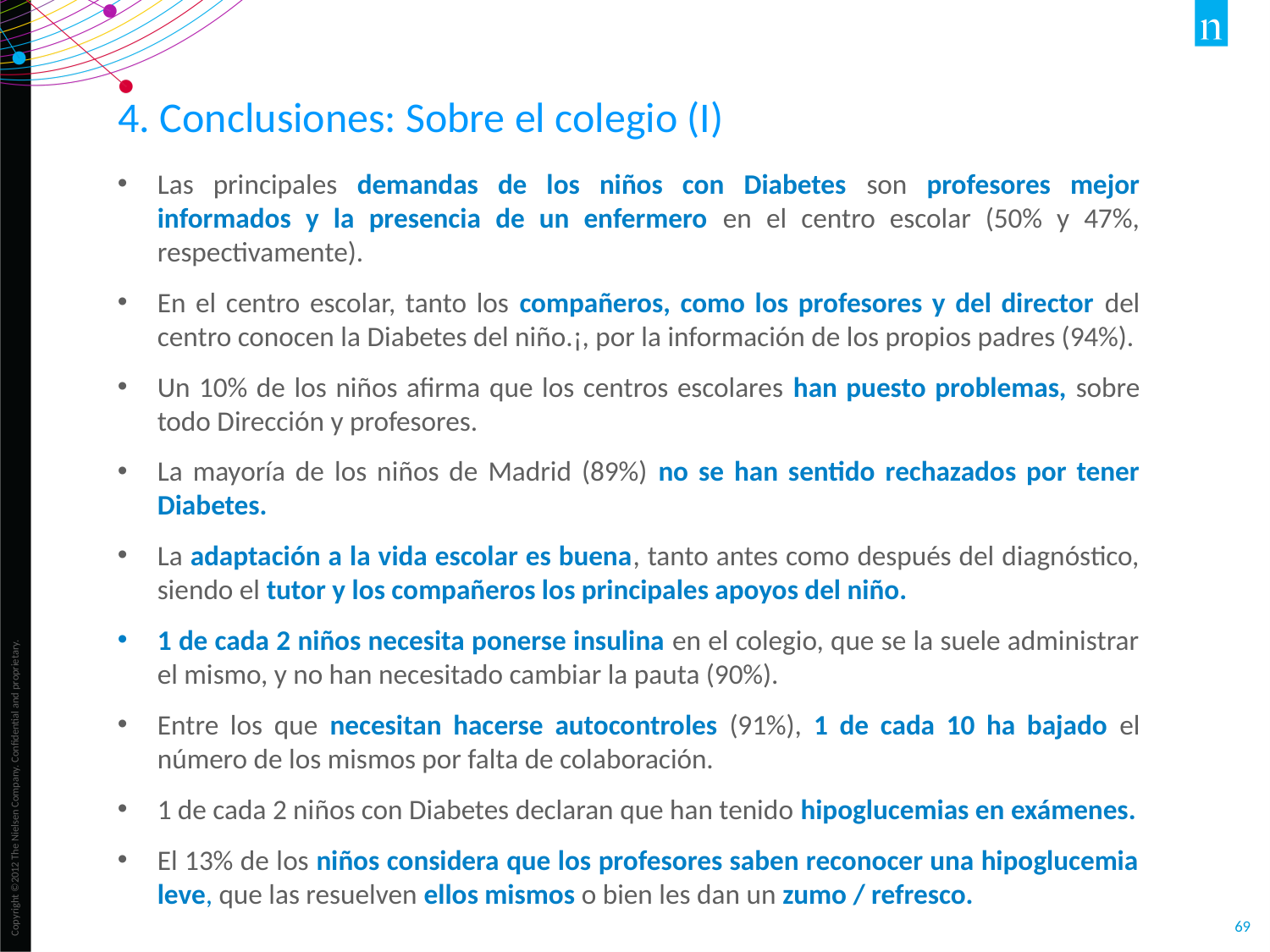

4. Conclusiones: Sobre el colegio (I)

Las principales demandas de los niños con Diabetes son profesores mejor informados y la presencia de un enfermero en el centro escolar (50% y 47%, respectivamente).

En el centro escolar, tanto los compañeros, como los profesores y del director del centro conocen la Diabetes del niño.¡, por la información de los propios padres (94%).

Un 10% de los niños afirma que los centros escolares han puesto problemas, sobre todo Dirección y profesores.

La mayoría de los niños de Madrid (89%) no se han sentido rechazados por tener Diabetes.

La adaptación a la vida escolar es buena, tanto antes como después del diagnóstico, siendo el tutor y los compañeros los principales apoyos del niño.

1 de cada 2 niños necesita ponerse insulina en el colegio, que se la suele administrar el mismo, y no han necesitado cambiar la pauta (90%).

Entre los que necesitan hacerse autocontroles (91%), 1 de cada 10 ha bajado el número de los mismos por falta de colaboración.

1 de cada 2 niños con Diabetes declaran que han tenido hipoglucemias en exámenes.

El 13% de los niños considera que los profesores saben reconocer una hipoglucemia leve, que las resuelven ellos mismos o bien les dan un zumo / refresco.